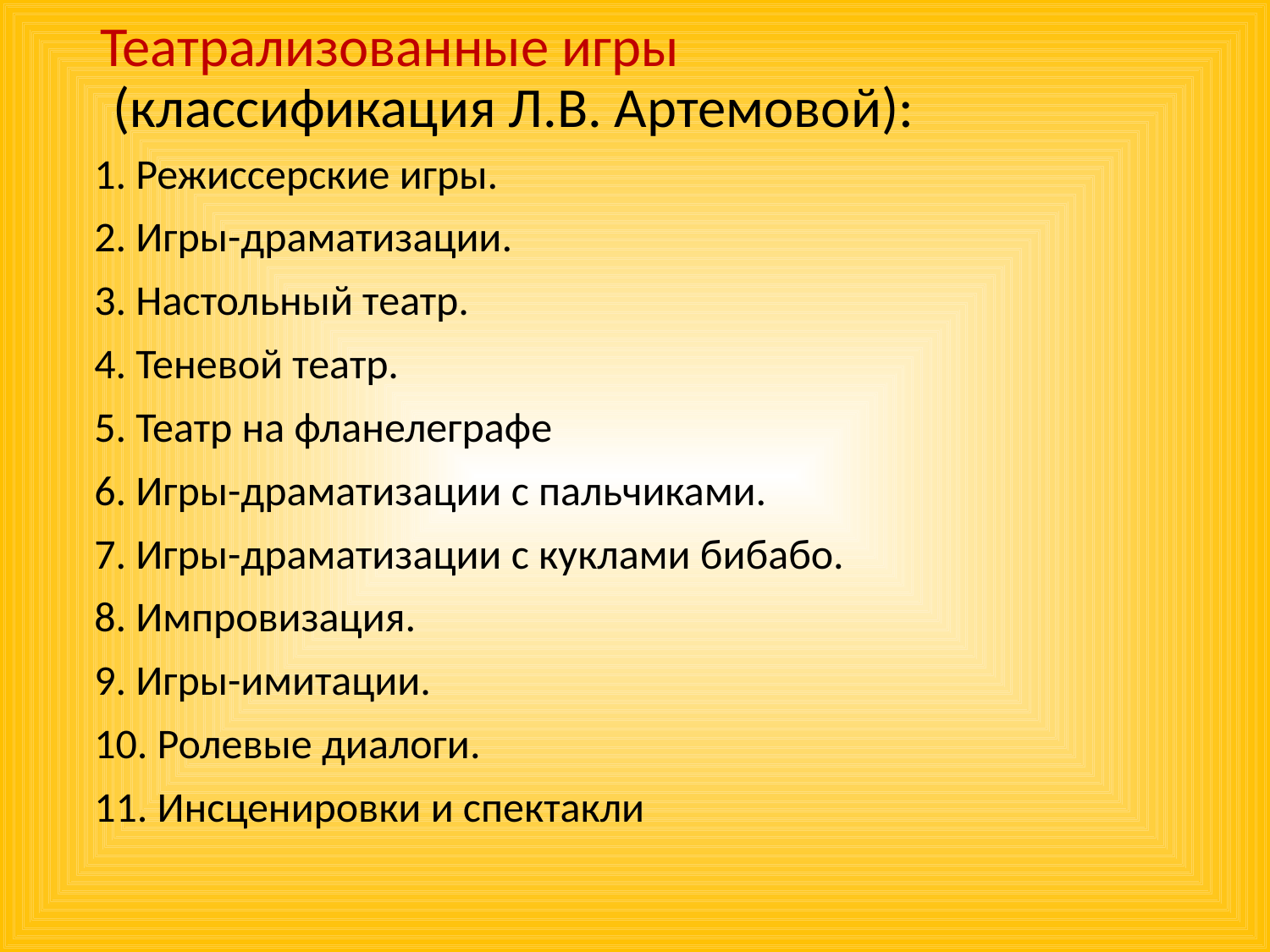

# Театрализованные игры (классификация Л.В. Артемовой):
1. Режиссерские игры.
2. Игры-драматизации.
3. Настольный театр.
4. Теневой театр.
5. Театр на фланелеграфе
6. Игры-драматизации с пальчиками.
7. Игры-драматизации с куклами бибабо.
8. Импровизация.
9. Игры-имитации.
10. Ролевые диалоги.
11. Инсценировки и спектакли